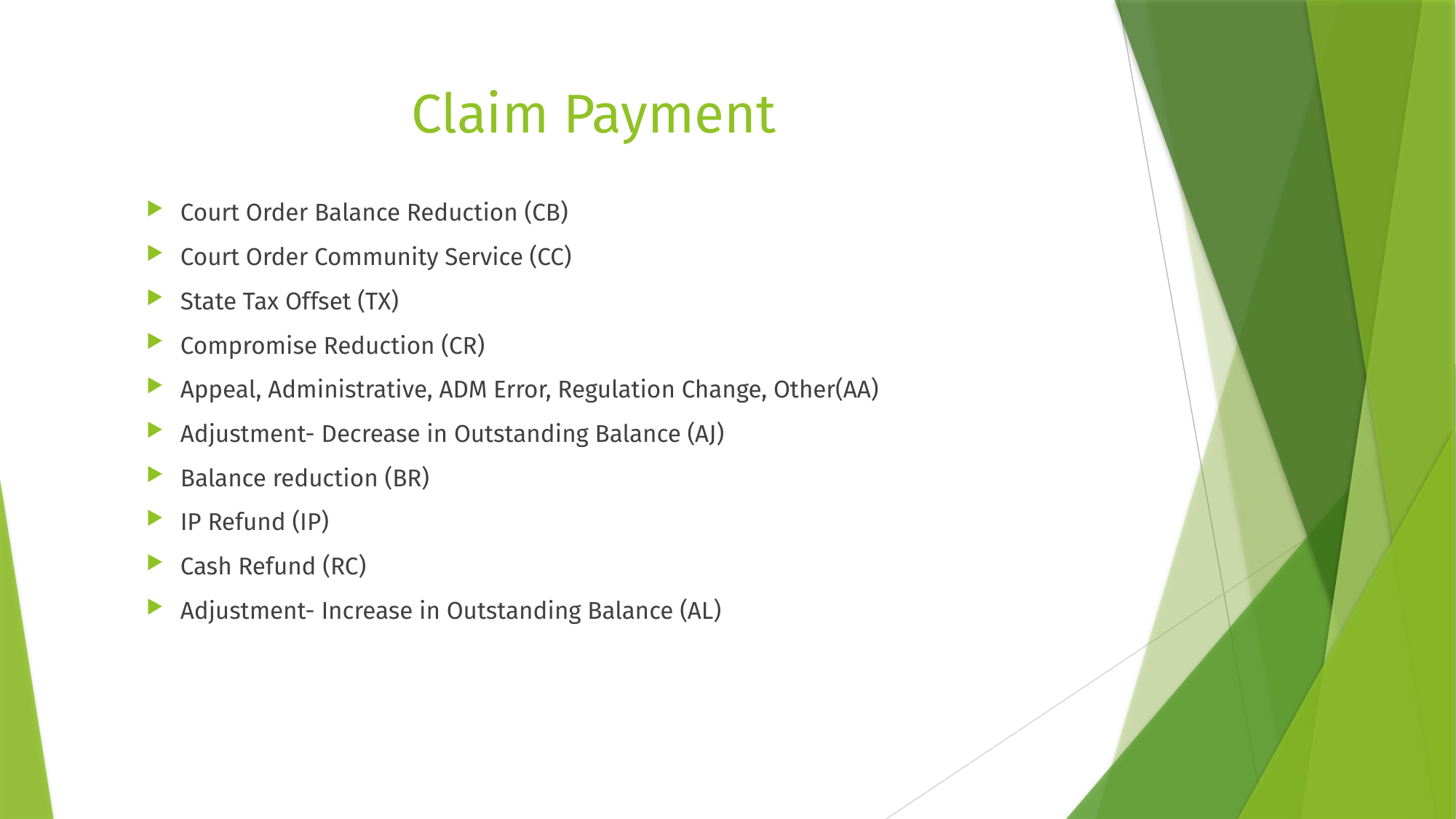

# Claim Payment
Court Order Balance Reduction (CB)
Court Order Community Service (CC)
State Tax Offset (TX)
Compromise Reduction (CR)
Appeal, Administrative, ADM Error, Regulation Change, Other(AA)
Adjustment- Decrease in Outstanding Balance (AJ)
Balance reduction (BR)
IP Refund (IP)
Cash Refund (RC)
Adjustment- Increase in Outstanding Balance (AL)